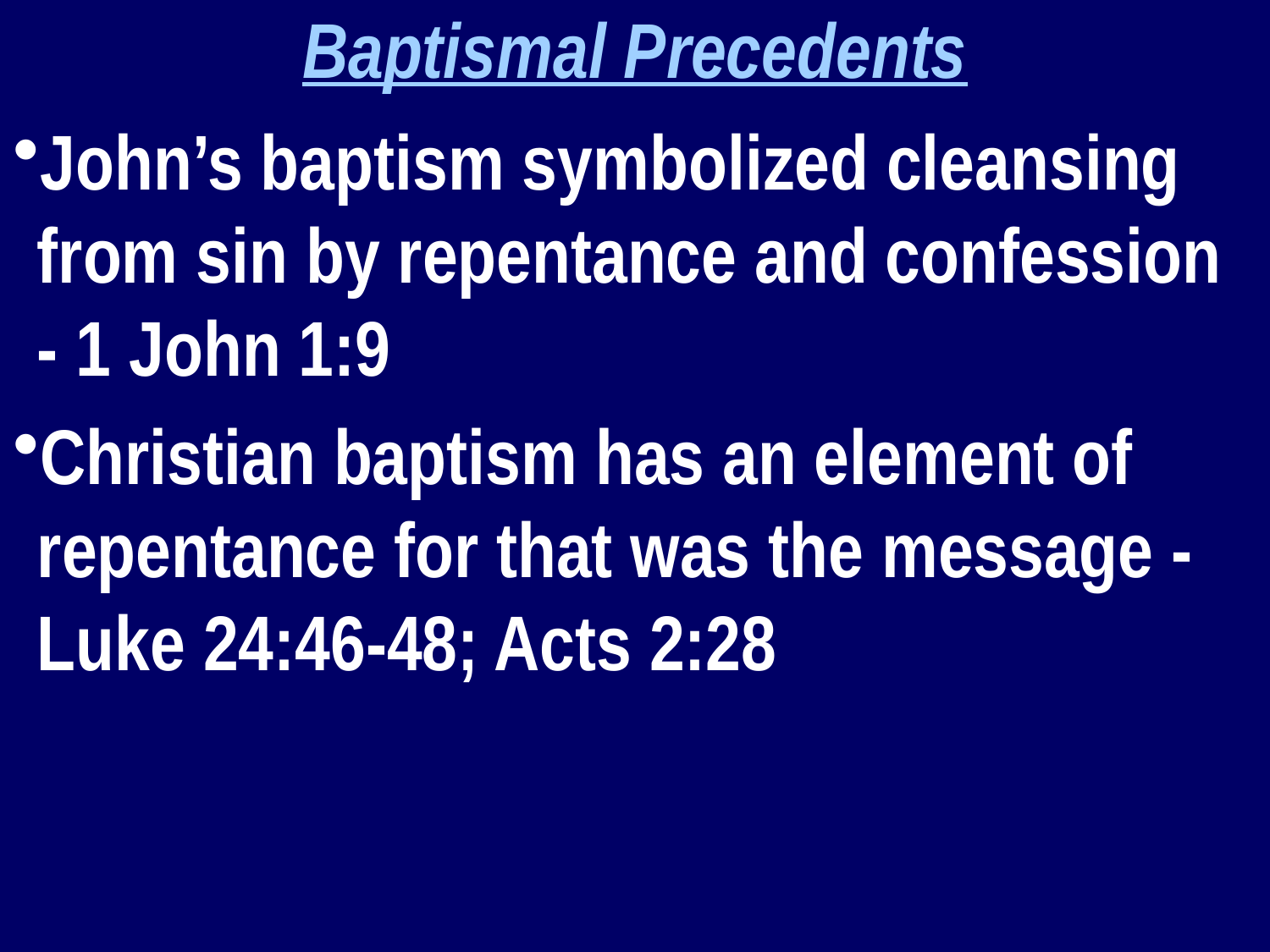

Baptismal Precedents
John’s baptism symbolized cleansing from sin by repentance and confession - 1 John 1:9
Christian baptism has an element of repentance for that was the message - Luke 24:46-48; Acts 2:28